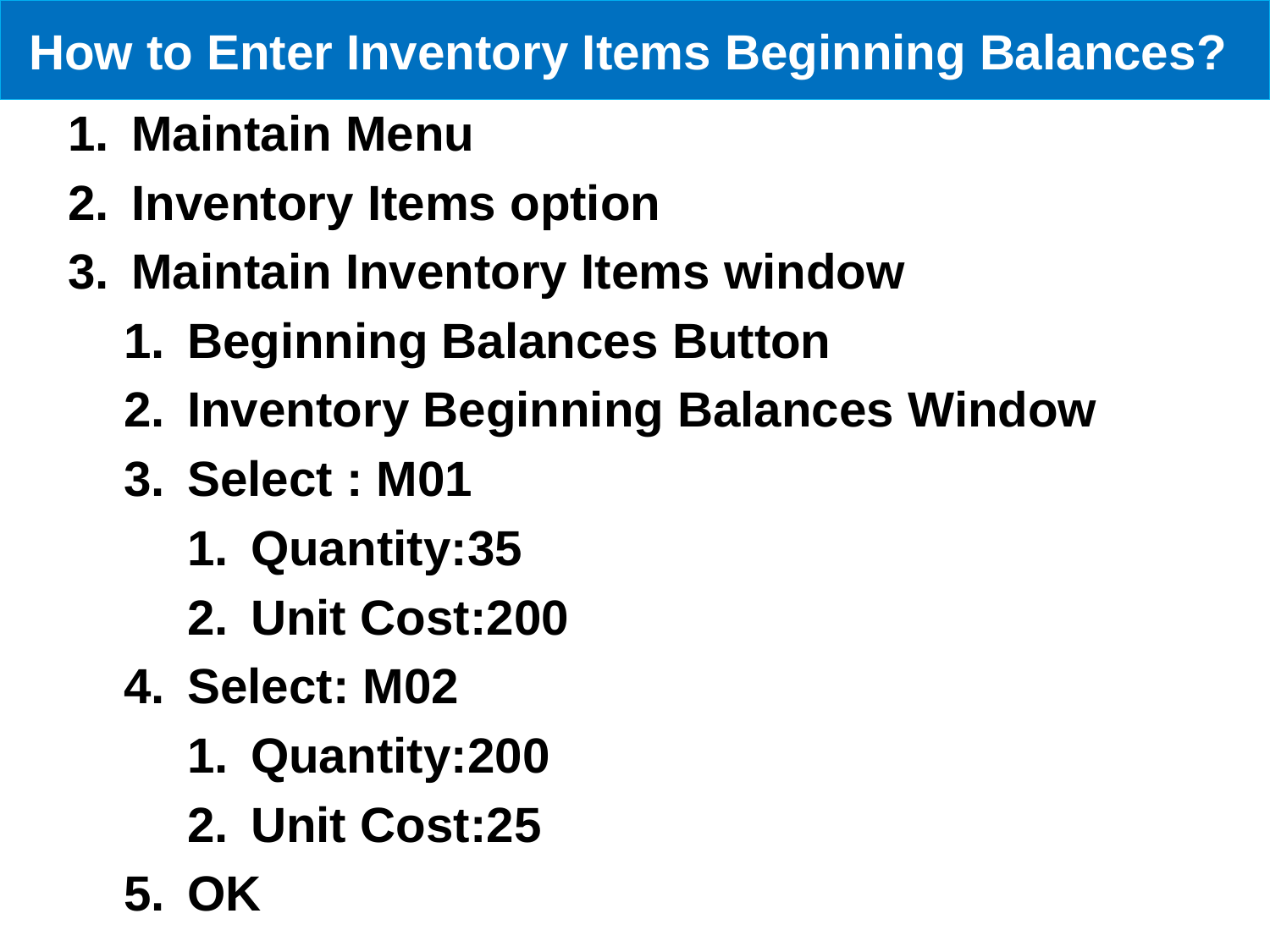

# How to Enter Inventory Items Beginning Balances?
Maintain Menu
Inventory Items option
Maintain Inventory Items window
Beginning Balances Button
Inventory Beginning Balances Window
Select : M01
Quantity:35
Unit Cost:200
Select: M02
Quantity:200
Unit Cost:25
OK